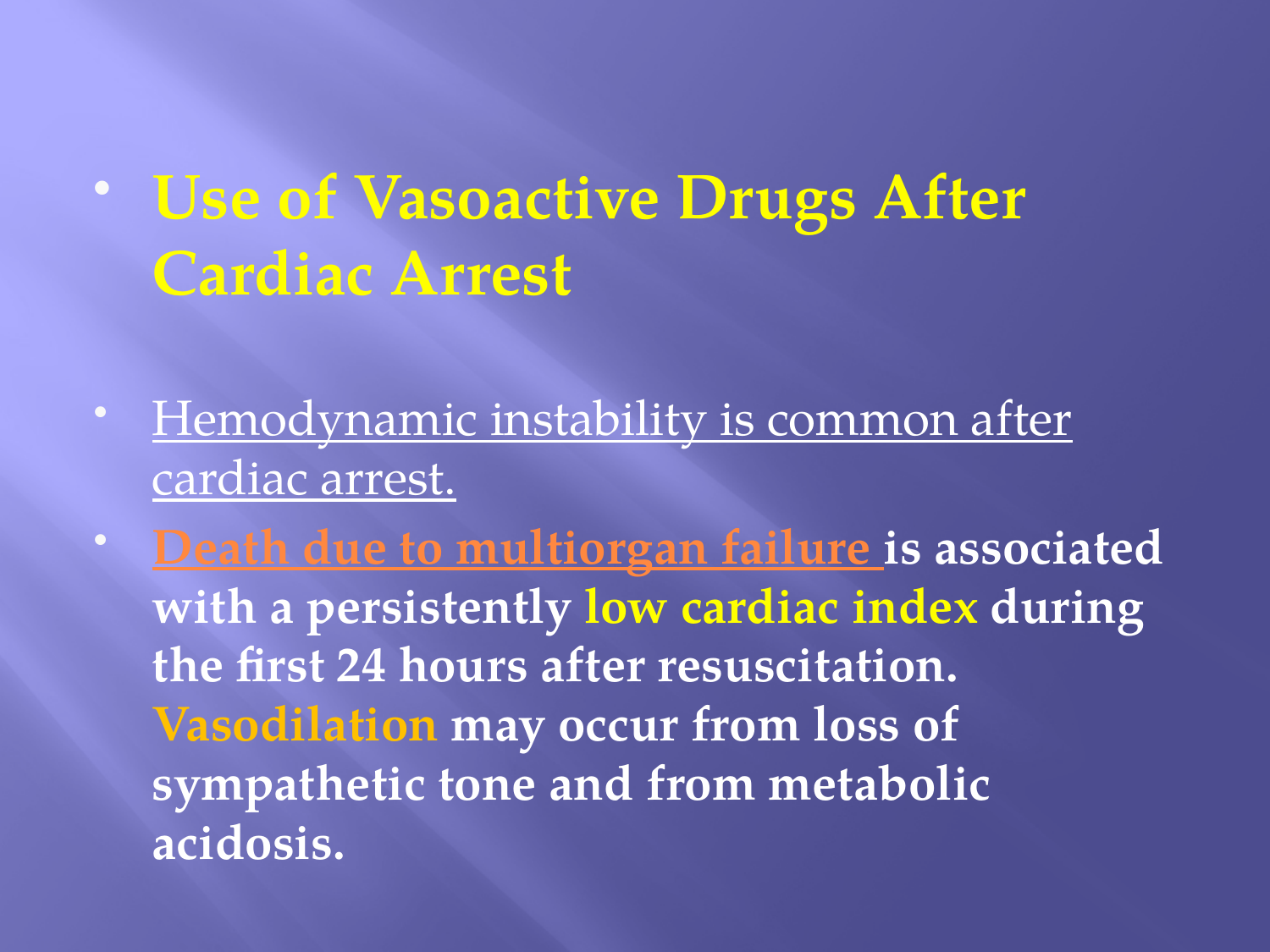

#
Use of Vasoactive Drugs After Cardiac Arrest

Hemodynamic instability is common after cardiac arrest.
Death due to multiorgan failure is associated with a persistently low cardiac index during the first 24 hours after resuscitation. Vasodilation may occur from loss of sympathetic tone and from metabolic acidosis.